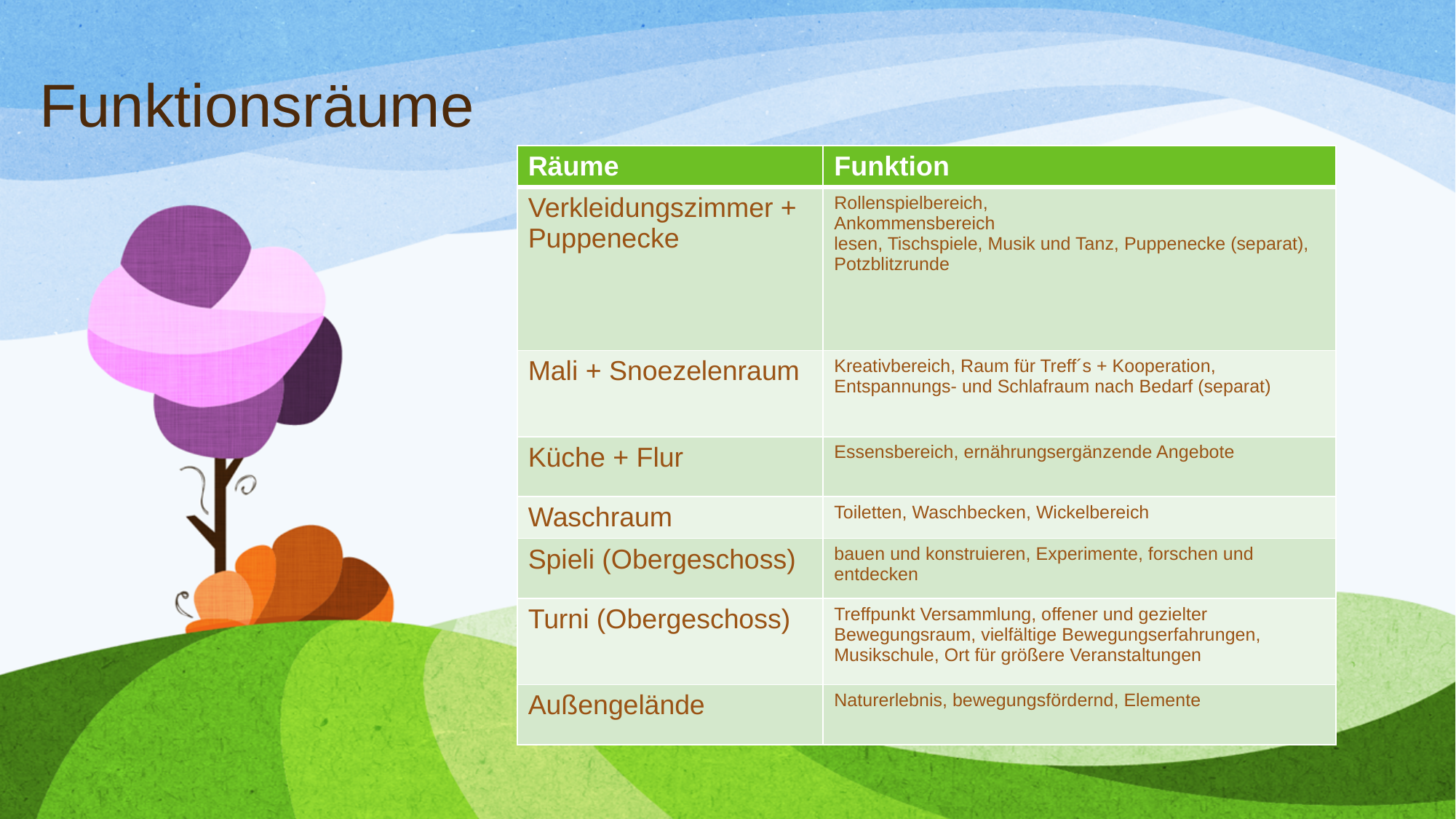

# Funktionsräume
| Räume | Funktion |
| --- | --- |
| Verkleidungszimmer + Puppenecke | Rollenspielbereich, Ankommensbereich lesen, Tischspiele, Musik und Tanz, Puppenecke (separat), Potzblitzrunde |
| Mali + Snoezelenraum | Kreativbereich, Raum für Treff´s + Kooperation, Entspannungs- und Schlafraum nach Bedarf (separat) |
| Küche + Flur | Essensbereich, ernährungsergänzende Angebote |
| Waschraum | Toiletten, Waschbecken, Wickelbereich |
| Spieli (Obergeschoss) | bauen und konstruieren, Experimente, forschen und entdecken |
| Turni (Obergeschoss) | Treffpunkt Versammlung, offener und gezielter Bewegungsraum, vielfältige Bewegungserfahrungen, Musikschule, Ort für größere Veranstaltungen |
| Außengelände | Naturerlebnis, bewegungsfördernd, Elemente |